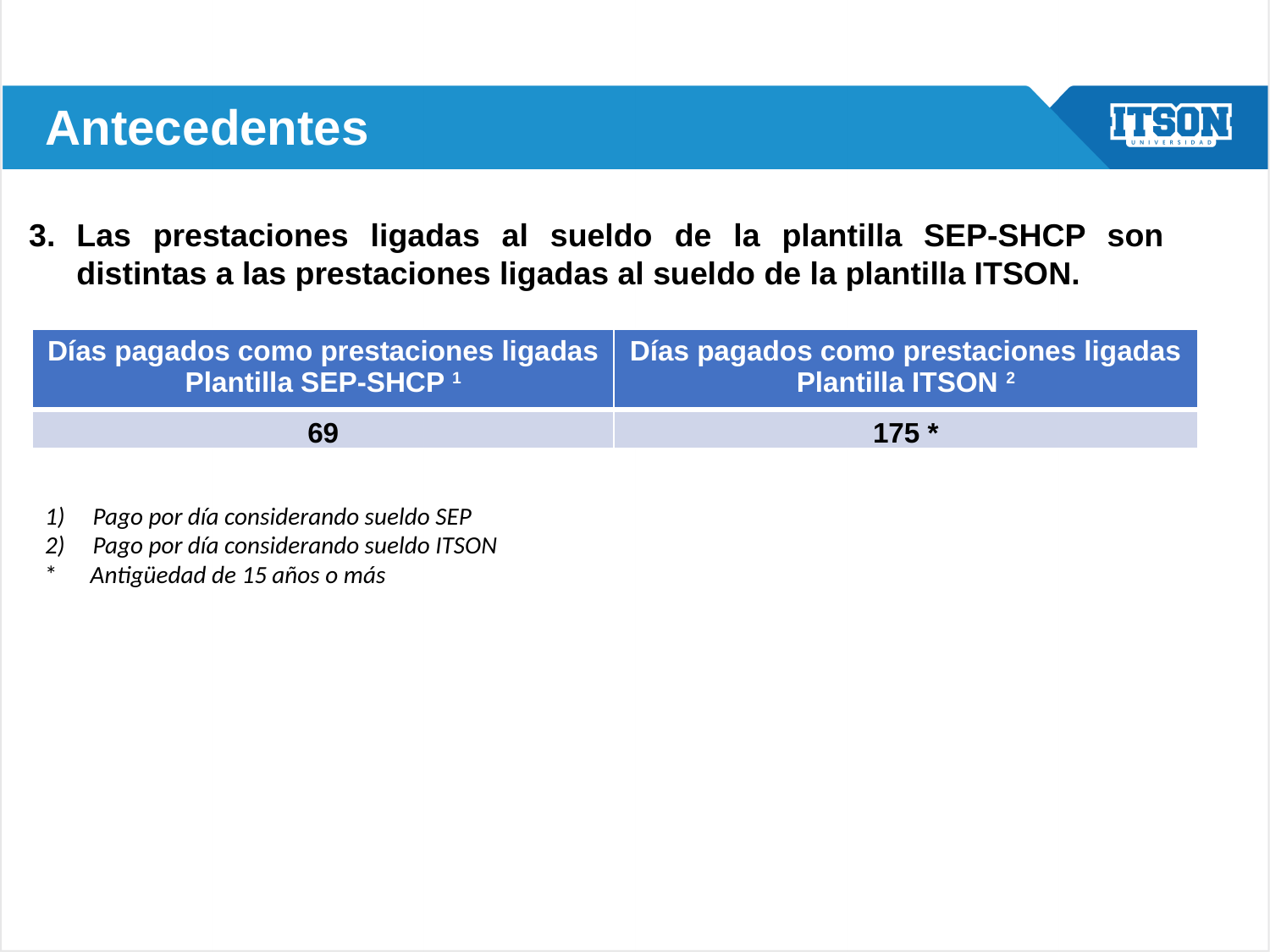

# Antecedentes
Las prestaciones ligadas al sueldo de la plantilla SEP-SHCP son distintas a las prestaciones ligadas al sueldo de la plantilla ITSON.
| Días pagados como prestaciones ligadas Plantilla SEP-SHCP 1 | Días pagados como prestaciones ligadas Plantilla ITSON 2 |
| --- | --- |
| 69 | 175 \* |
Pago por día considerando sueldo SEP
Pago por día considerando sueldo ITSON
*      Antigüedad de 15 años o más